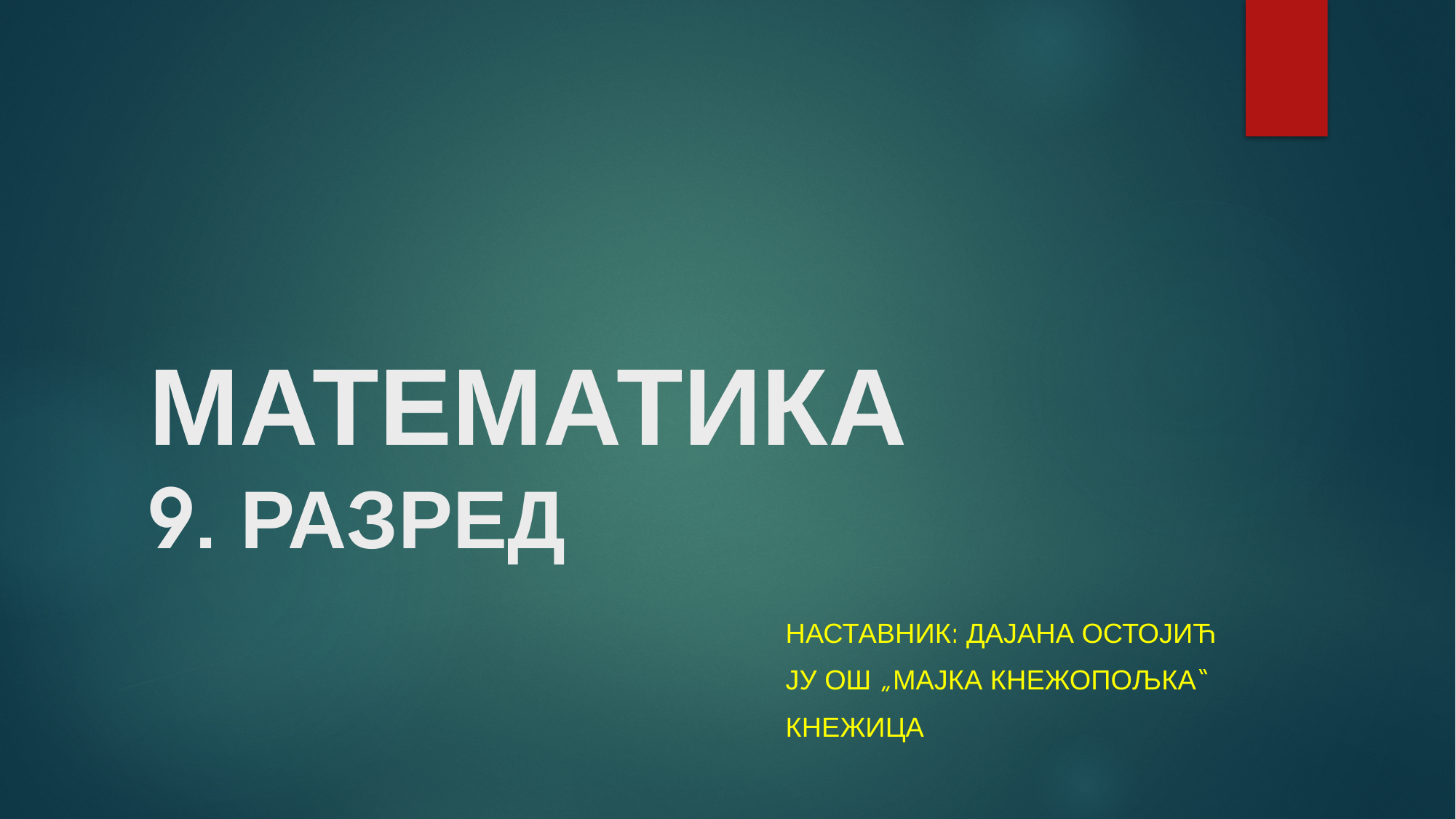

# МАТЕМАТИКА 9. РАЗРЕД
                                                                  НАСТАВНИК: ДАЈАНА ОСТОЈИЋ
ЈУ ОШ „МАЈКА КНЕЖОПОЉКА“
кнежица